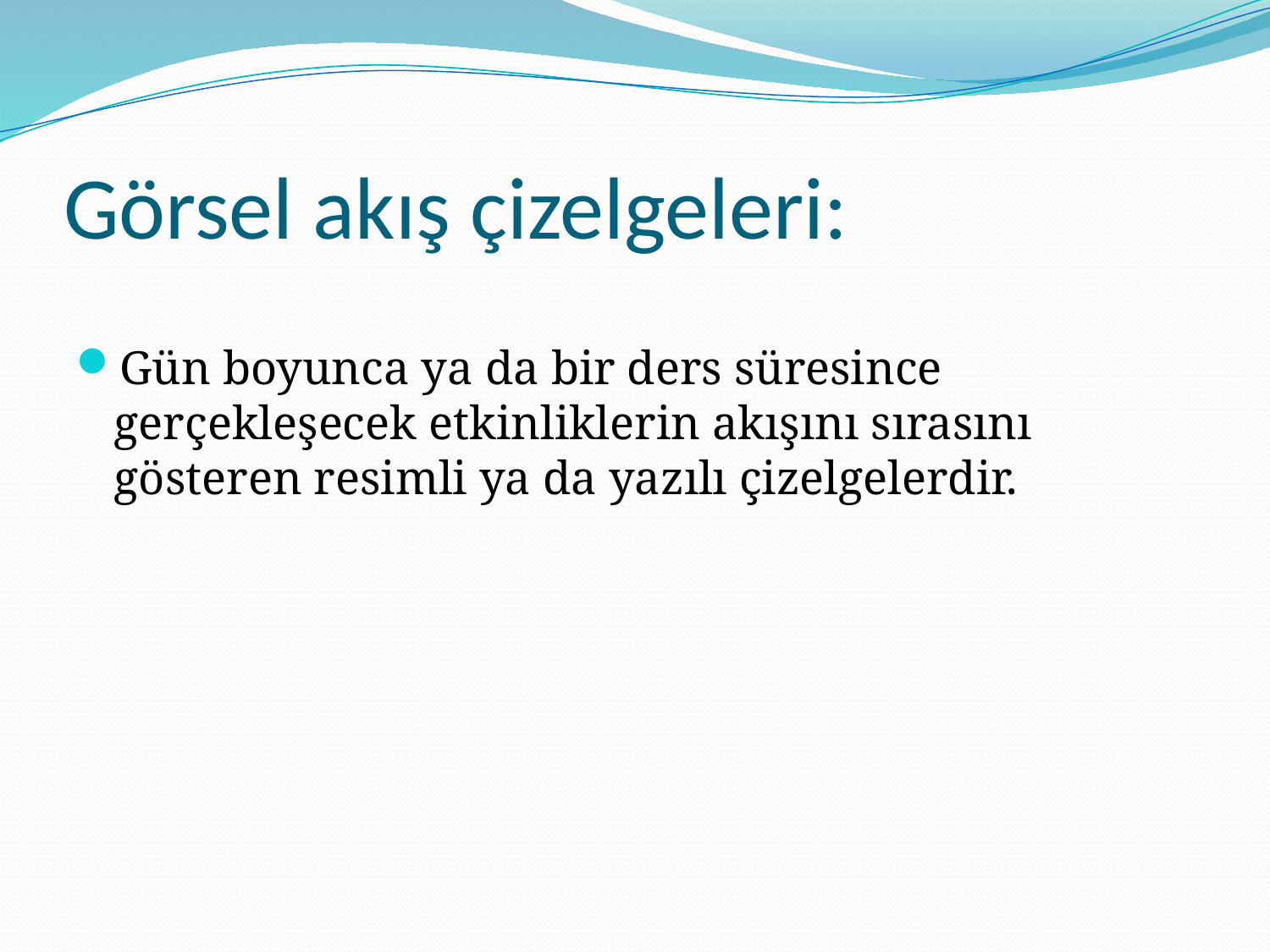

# Görsel akış çizelgeleri:

Gün boyunca ya da bir ders süresince gerçekleşecek etkinliklerin akışını sırasını gösteren resimli ya da yazılı çizelgelerdir.